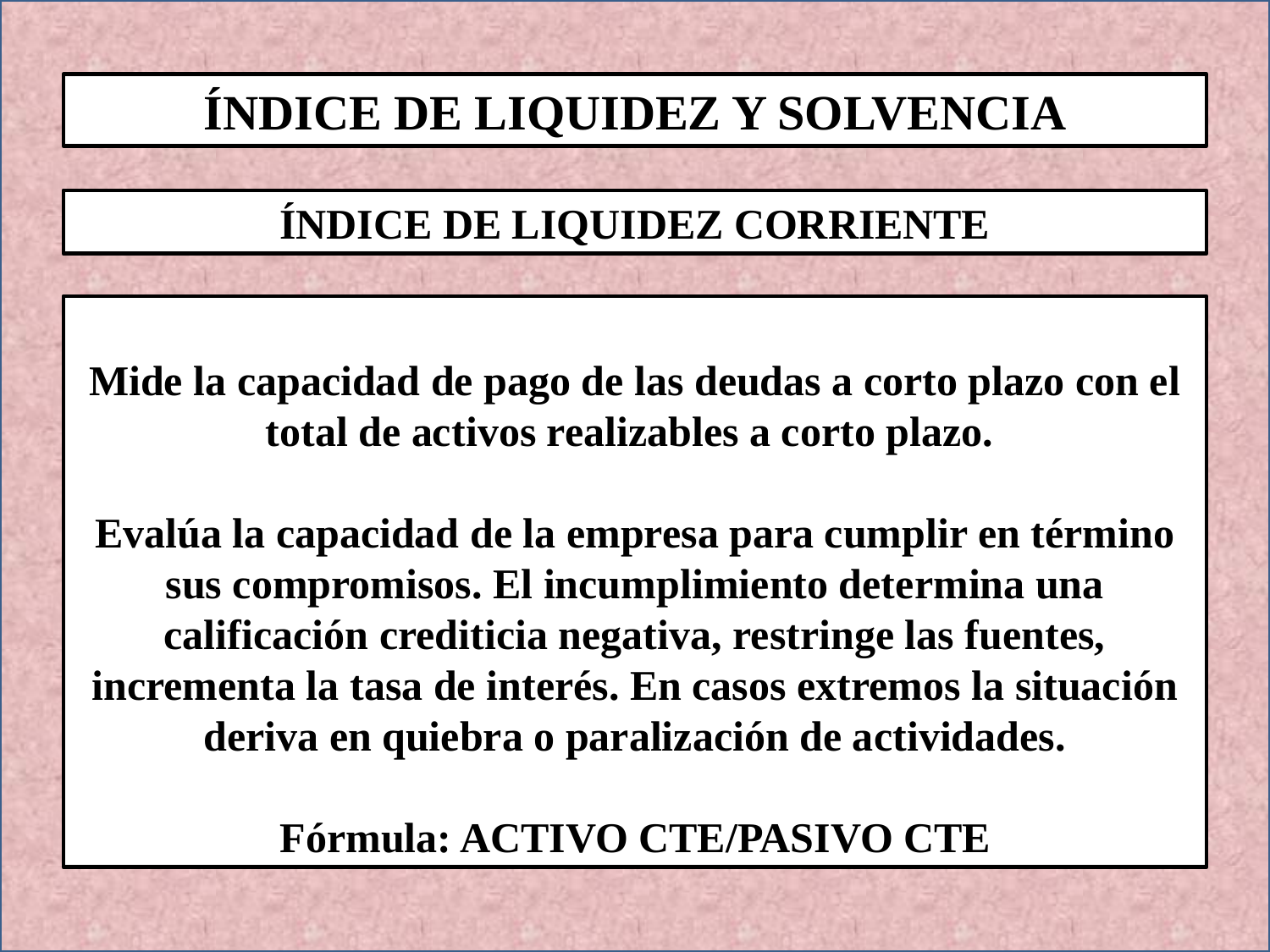

ÍNDICE DE LIQUIDEZ Y SOLVENCIA
ÍNDICE DE LIQUIDEZ CORRIENTE

Mide la capacidad de pago de las deudas a corto plazo con el total de activos realizables a corto plazo.

Evalúa la capacidad de la empresa para cumplir en término sus compromisos. El incumplimiento determina una calificación crediticia negativa, restringe las fuentes, incrementa la tasa de interés. En casos extremos la situación deriva en quiebra o paralización de actividades.

 Fórmula: ACTIVO CTE/PASIVO CTE